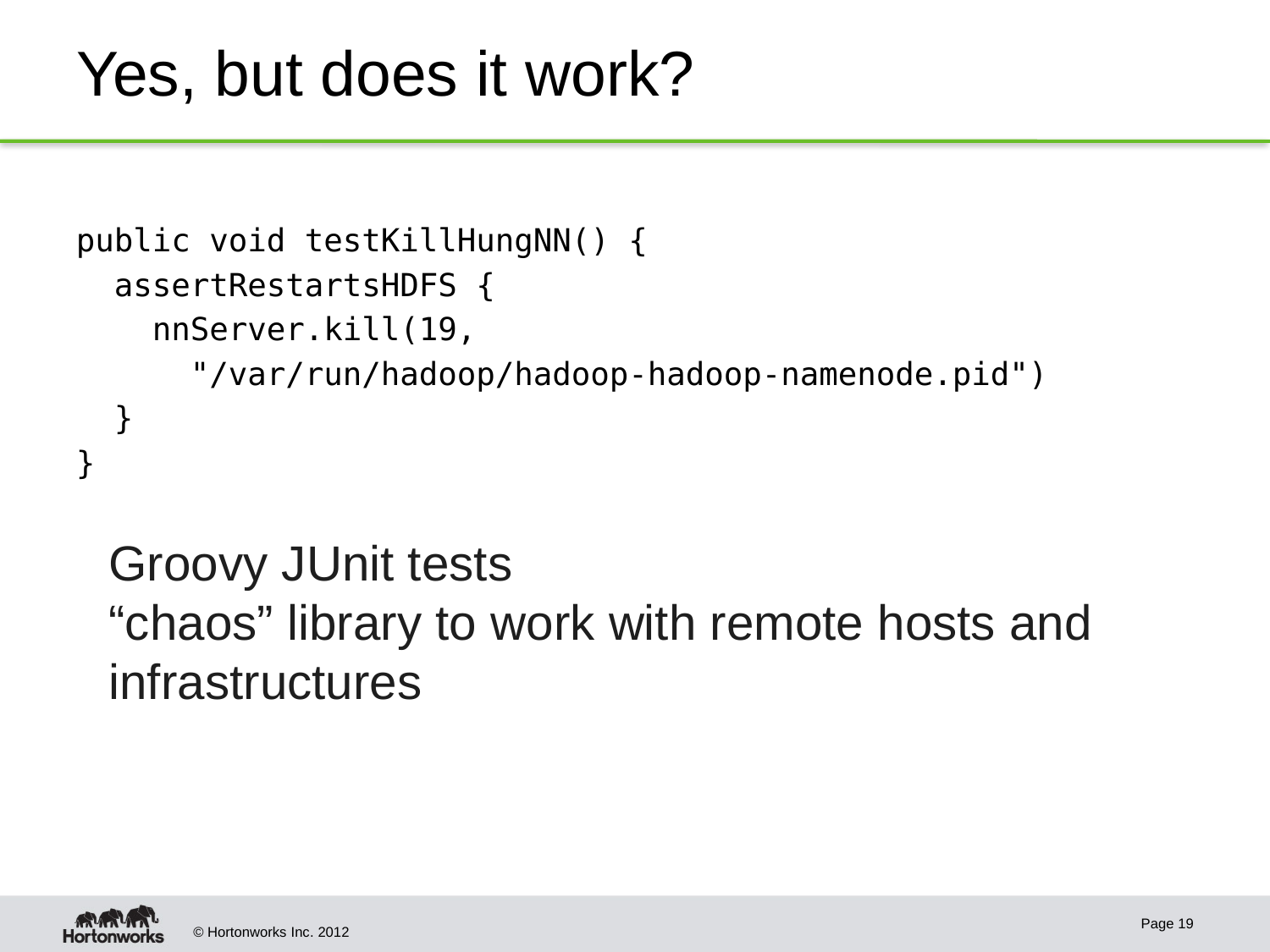

# Yes, but does it work?
public void testKillHungNN() {
  assertRestartsHDFS {
    nnServer.kill(19,
      "/var/run/hadoop/hadoop-hadoop-namenode.pid")
  }
}

Groovy JUnit tests
“chaos” library to work with remote hosts and infrastructures
Page 19